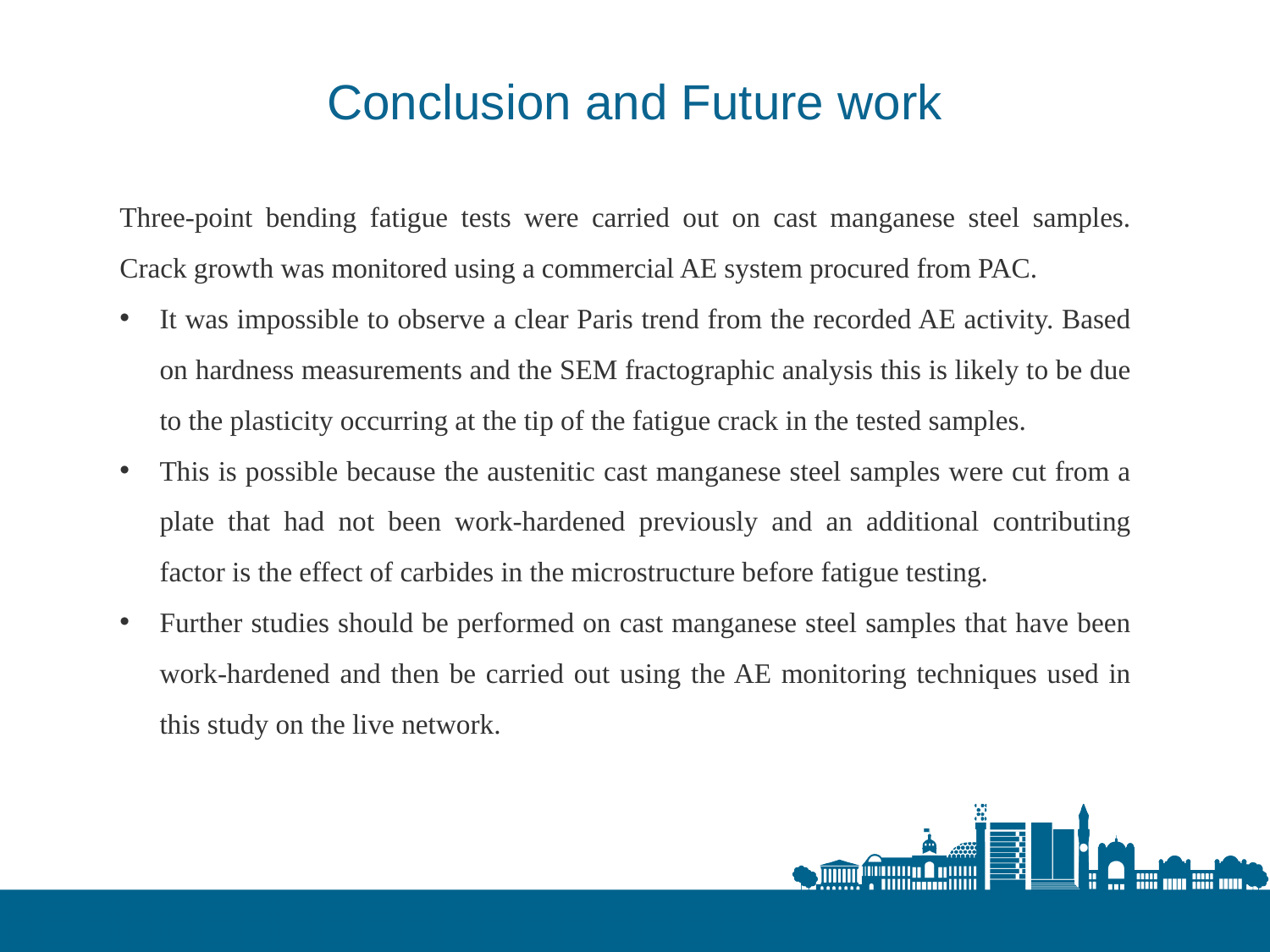

Conclusion and Future work
Three-point bending fatigue tests were carried out on cast manganese steel samples. Crack growth was monitored using a commercial AE system procured from PAC.
It was impossible to observe a clear Paris trend from the recorded AE activity. Based on hardness measurements and the SEM fractographic analysis this is likely to be due to the plasticity occurring at the tip of the fatigue crack in the tested samples.
This is possible because the austenitic cast manganese steel samples were cut from a plate that had not been work-hardened previously and an additional contributing factor is the effect of carbides in the microstructure before fatigue testing.
Further studies should be performed on cast manganese steel samples that have been work-hardened and then be carried out using the AE monitoring techniques used in this study on the live network.